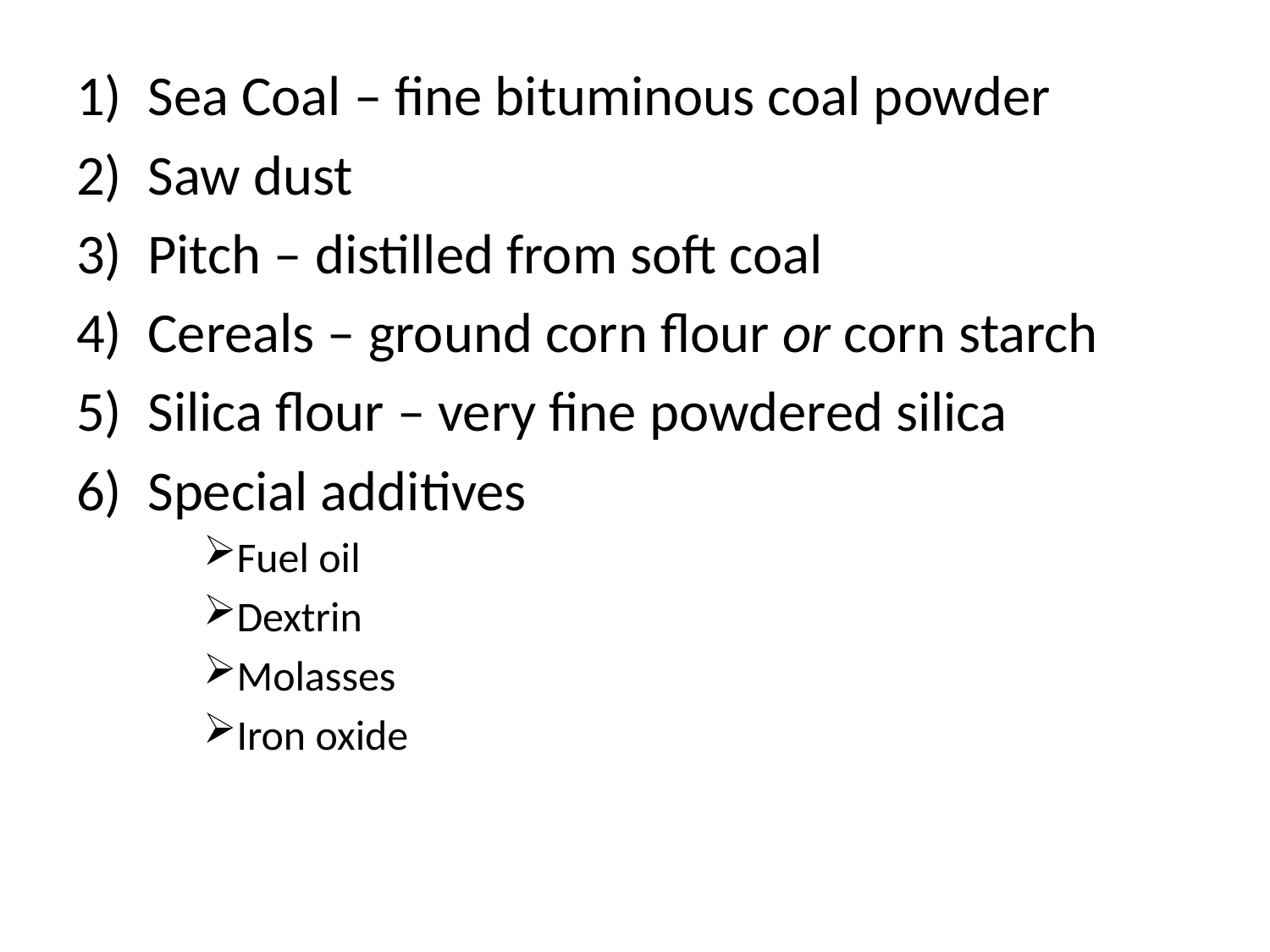

Sea Coal – fine bituminous coal powder
Saw dust
Pitch – distilled from soft coal
Cereals – ground corn flour or corn starch
Silica flour – very fine powdered silica
Special additives
Fuel oil
Dextrin
Molasses
Iron oxide